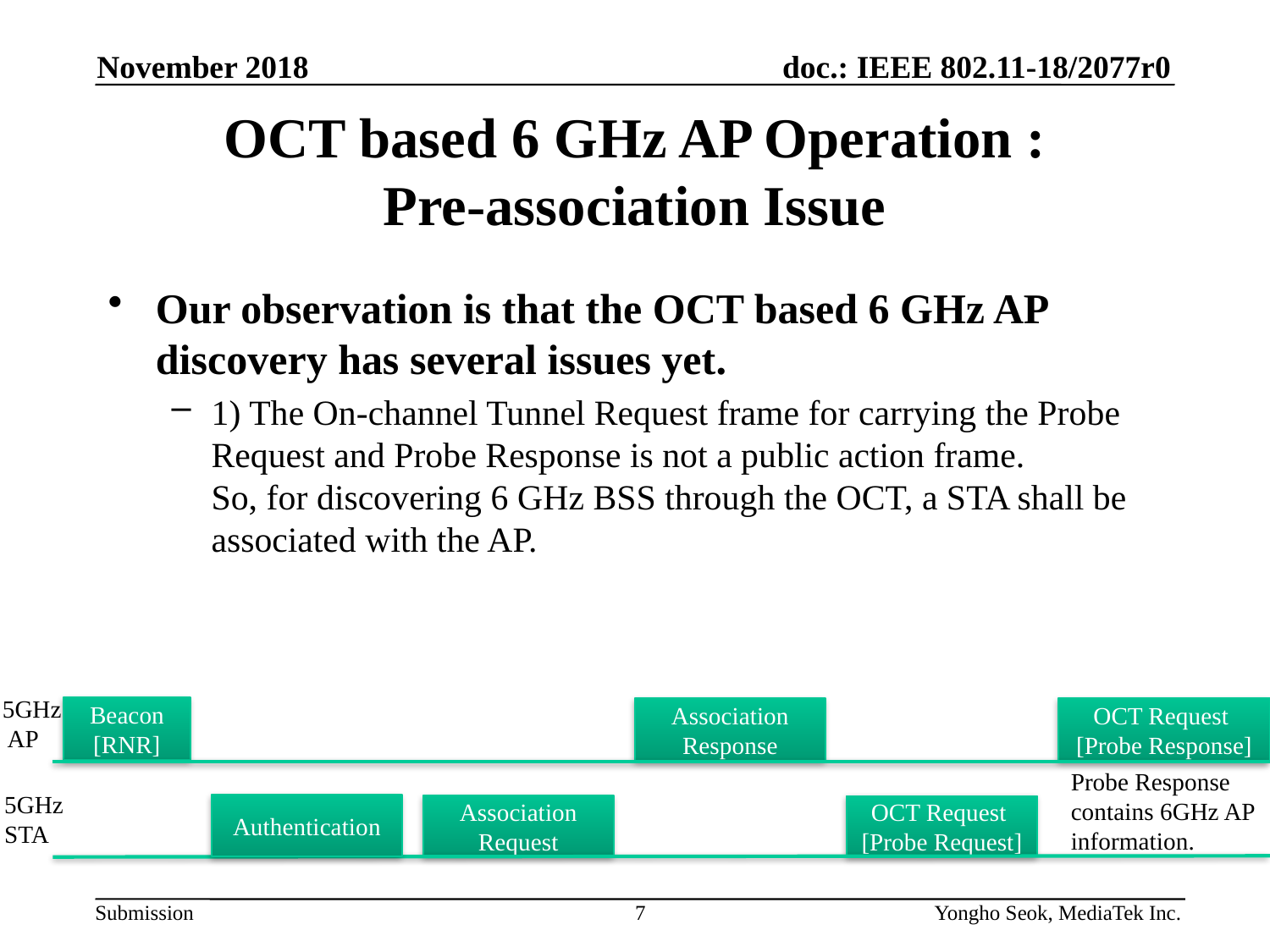

November 2018
# OCT based 6 GHz AP Operation : Pre-association Issue
Our observation is that the OCT based 6 GHz AP discovery has several issues yet.
1) The On-channel Tunnel Request frame for carrying the Probe Request and Probe Response is not a public action frame.
So, for discovering 6 GHz BSS through the OCT, a STA shall be associated with the AP.

5GHz
 AP
Beacon [RNR]
Association Response
OCT Request
[Probe Response]
Probe Response contains 6GHz AP information.
5GHz
STA
Authentication
Association Request
OCT Request
[Probe Request]
7
Yongho Seok, MediaTek Inc.